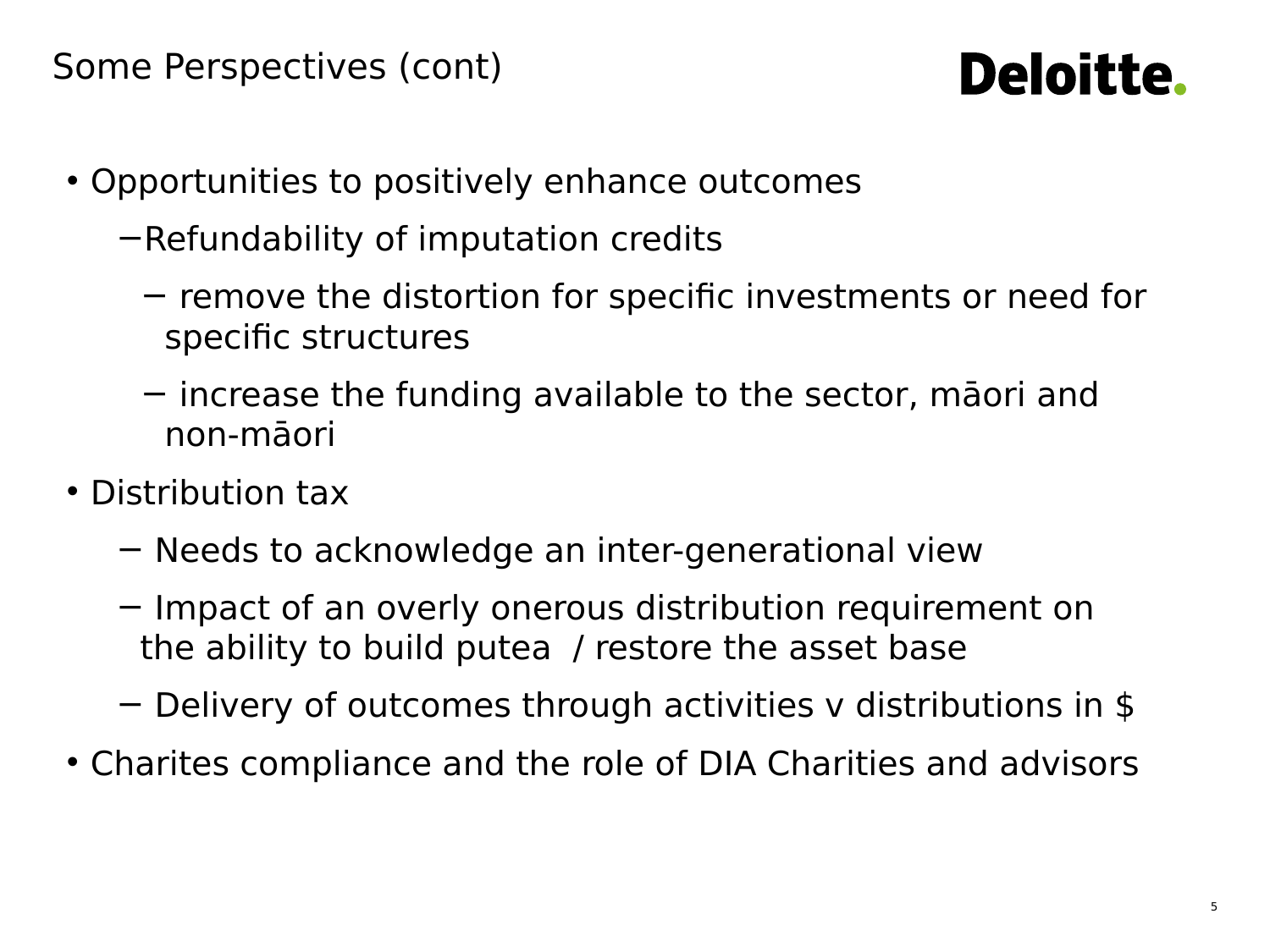

# Some Perspectives (cont)

Opportunities to positively enhance outcomes
Refundability of imputation credits
 remove the distortion for specific investments or need for specific structures
 	increase the funding available to the sector, māori and non-māori
Distribution tax
 Needs to acknowledge an inter-generational view
 Impact of an overly onerous distribution requirement on the ability to build putea  / restore the asset base
 Delivery of outcomes through activities v distributions in $
Charites compliance and the role of DIA Charities and advisors